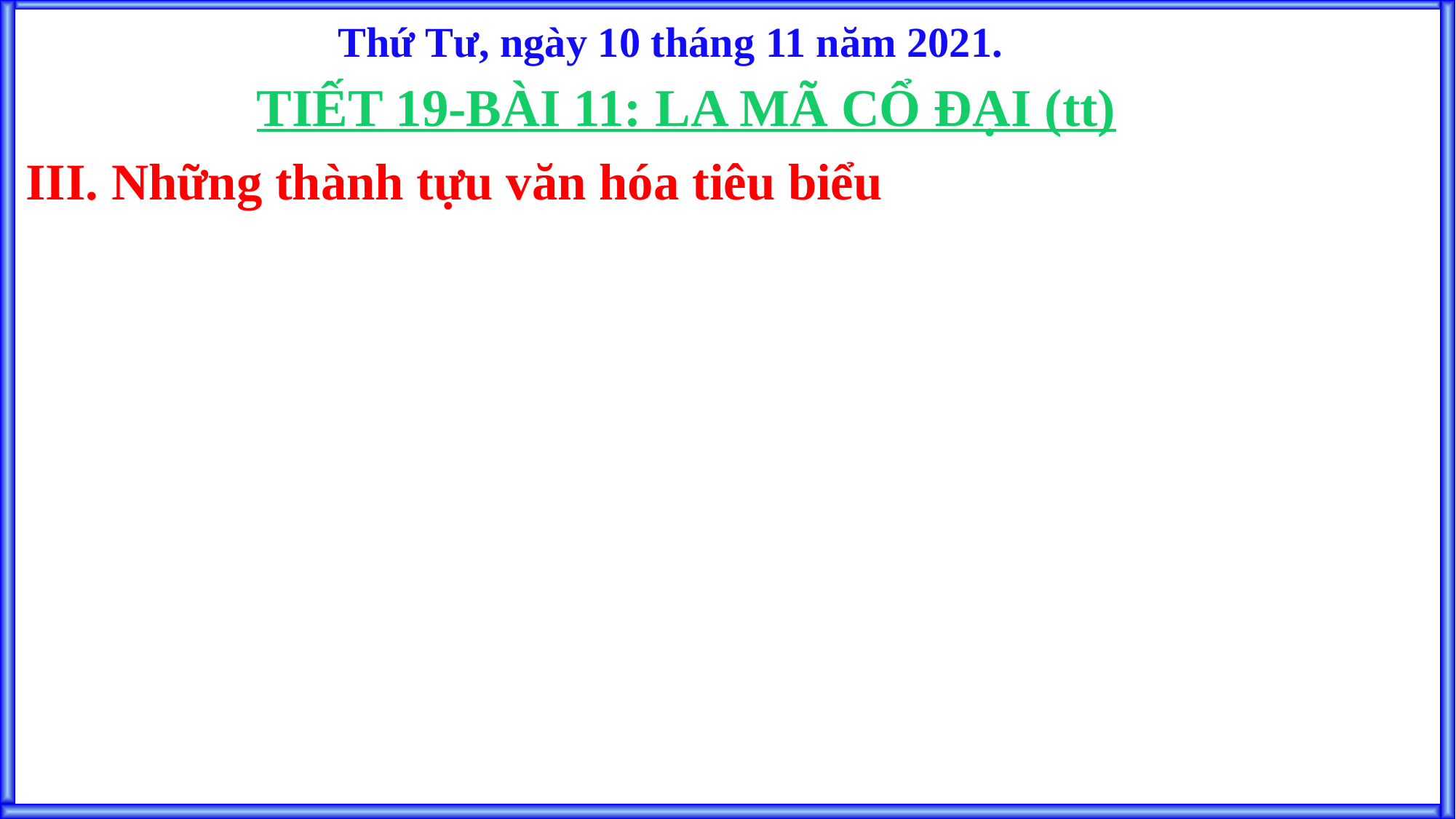

Thứ Tư, ngày 10 tháng 11 năm 2021.
# TIẾT 19-BÀI 11: LA MÃ CỔ ĐẠI (tt)

III. Những thành tựu văn hóa tiêu biểu